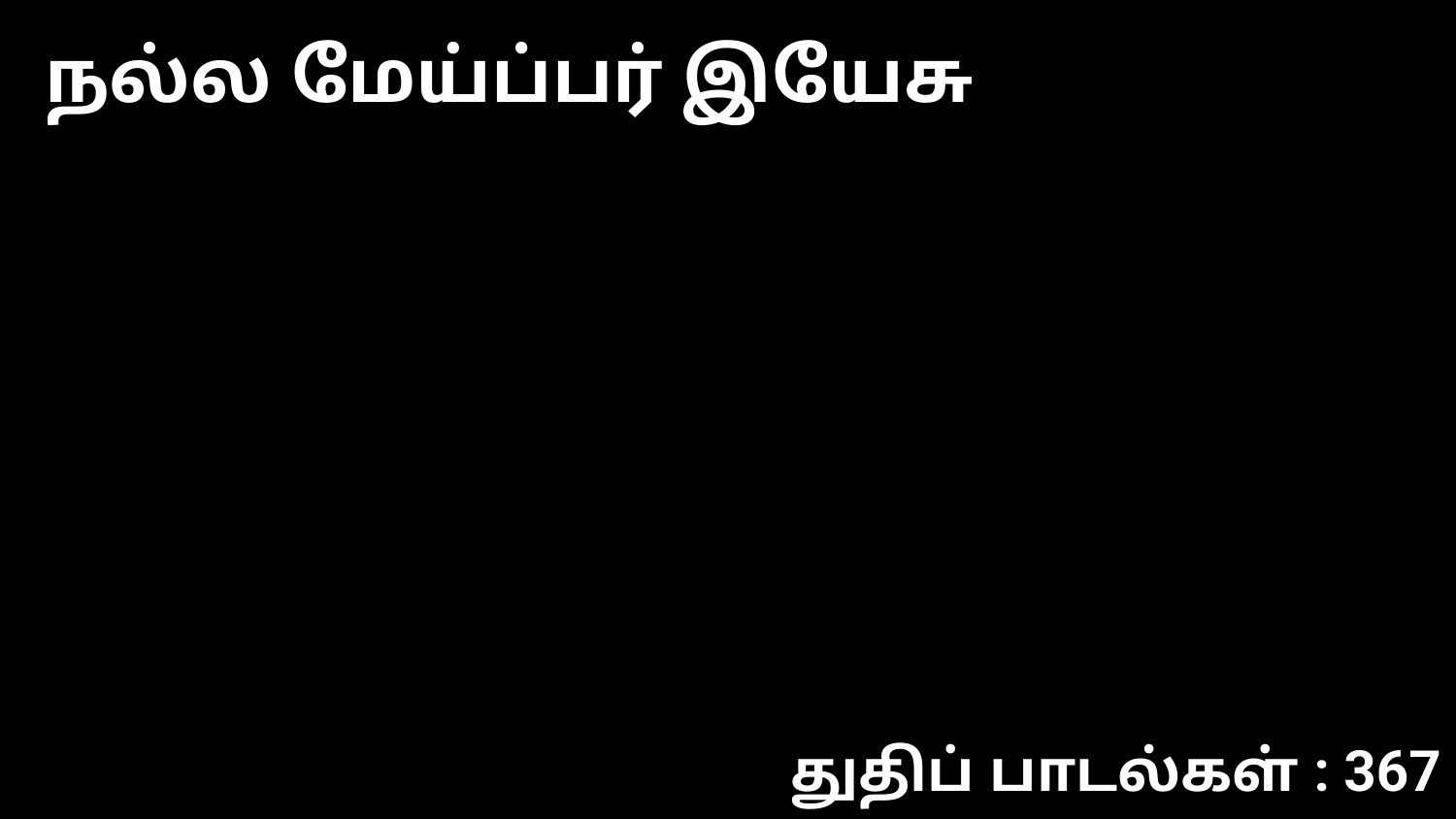

நல்ல மேய்ப்பர் இயேசு
துதிப் பாடல்கள் : 367